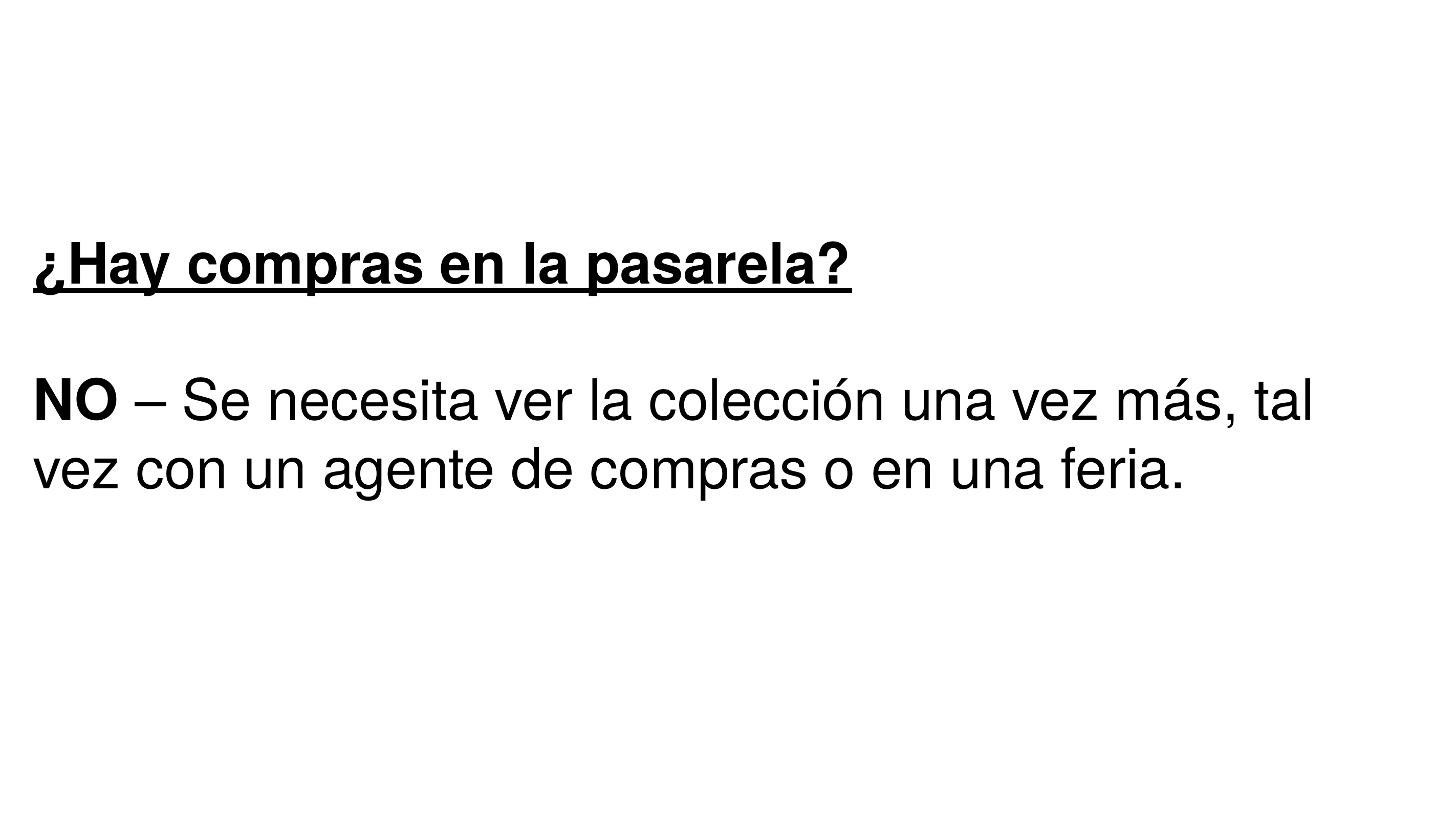

¿Hay compras en la pasarela?

NO – Se necesita ver la colección una vez más, tal vez con un agente de compras o en una feria.